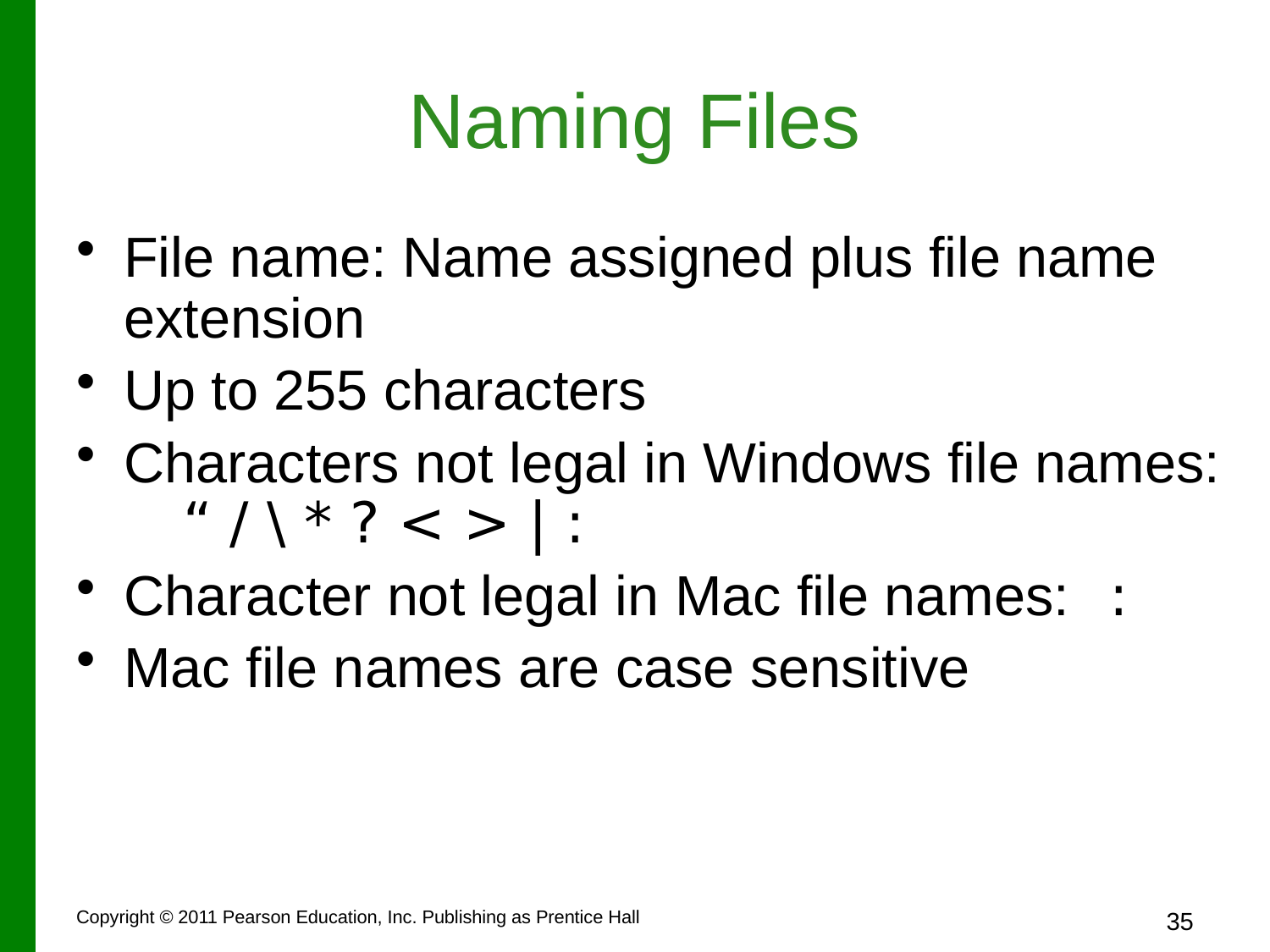

# Naming Files
File name: Name assigned plus file name extension
Up to 255 characters
Characters not legal in Windows file names:      “ / \ * ? < > | :
Character not legal in Mac file names:   :
Mac file names are case sensitive
Copyright © 2011 Pearson Education, Inc. Publishing as Prentice Hall
35